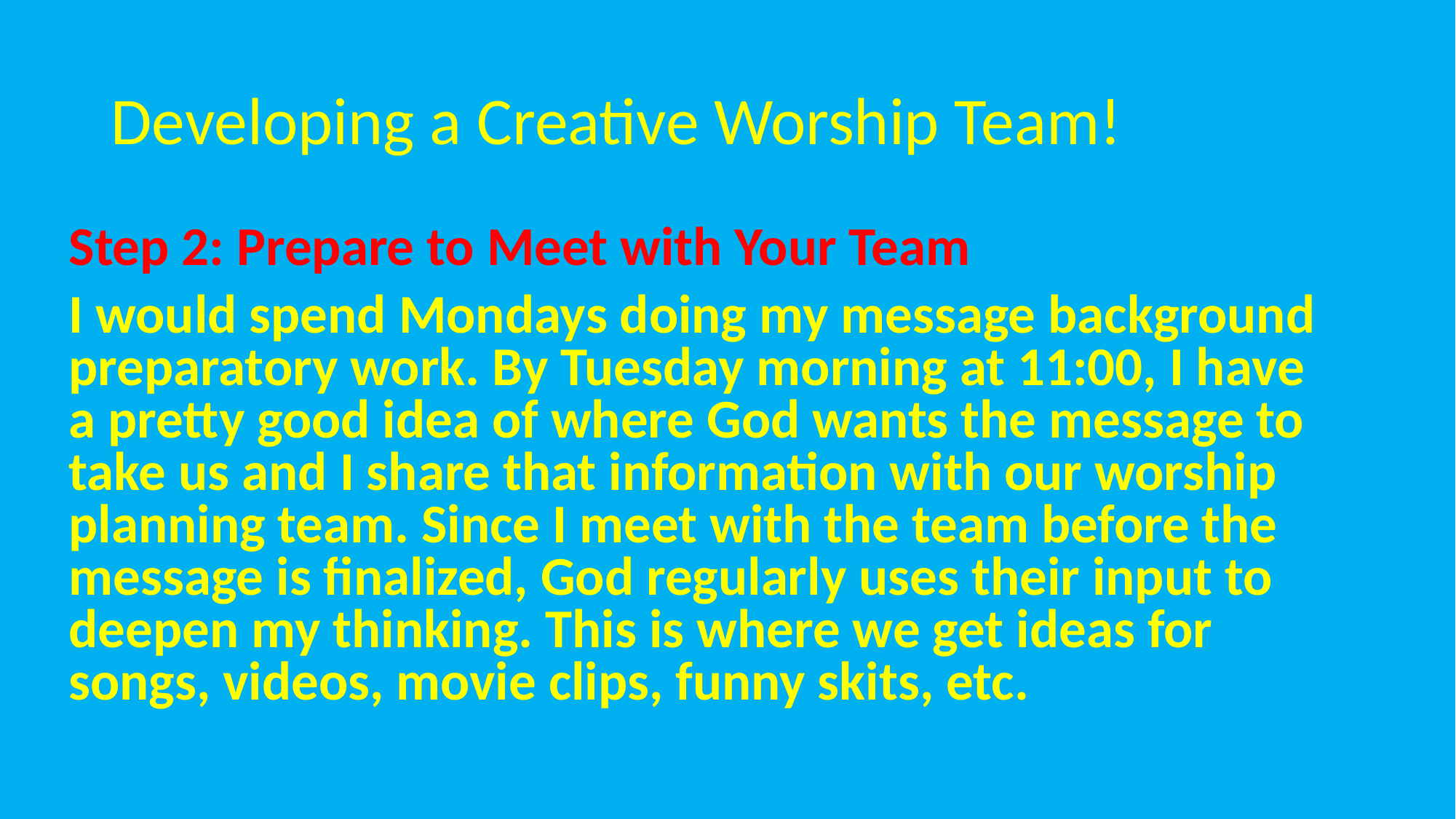

# Developing a Creative Worship Team!
Step 2: Prepare to Meet with Your Team
I would spend Mondays doing my message background preparatory work. By Tuesday morning at 11:00, I have a pretty good idea of where God wants the message to take us and I share that information with our worship planning team. Since I meet with the team before the message is finalized, God regularly uses their input to deepen my thinking. This is where we get ideas for songs, videos, movie clips, funny skits, etc.